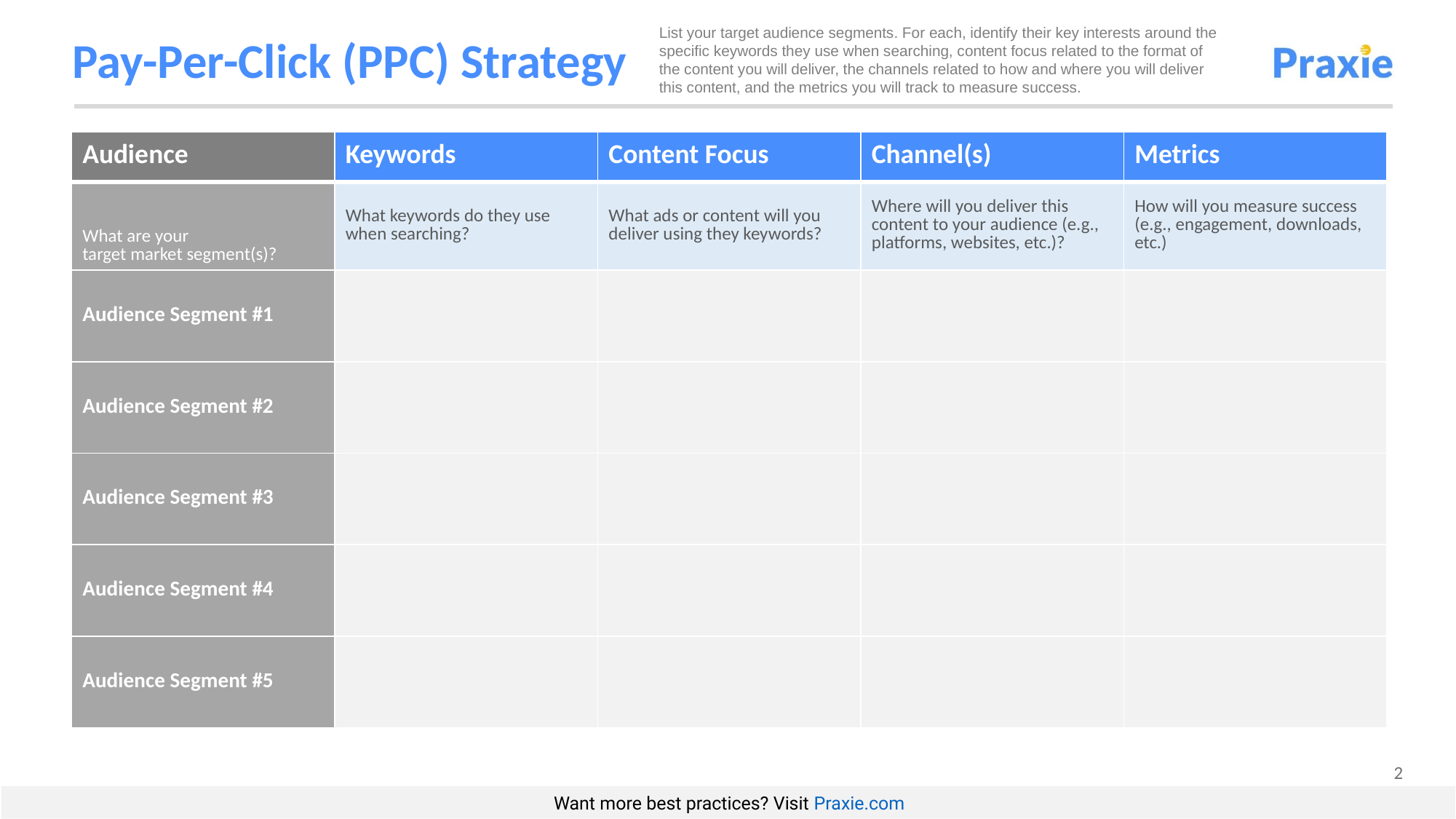

List your target audience segments. For each, identify their key interests around the specific keywords they use when searching, content focus related to the format of the content you will deliver, the channels related to how and where you will deliver this content, and the metrics you will track to measure success.
# Pay-Per-Click (PPC) Strategy
| Audience | Keywords | Content Focus | Channel(s) | Metrics |
| --- | --- | --- | --- | --- |
| What are your target market segment(s)? | What keywords do they use when searching? | What ads or content will you deliver using they keywords? | Where will you deliver this content to your audience (e.g., platforms, websites, etc.)? | How will you measure success (e.g., engagement, downloads, etc.) |
| Audience Segment #1 |  |  |  |  |
| Audience Segment #2 |  |  |  |  |
| Audience Segment #3 |  |  |  |  |
| Audience Segment #4 |  |  |  |  |
| Audience Segment #5 |  |  |  |  |
Want more best practices? Visit Praxie.com